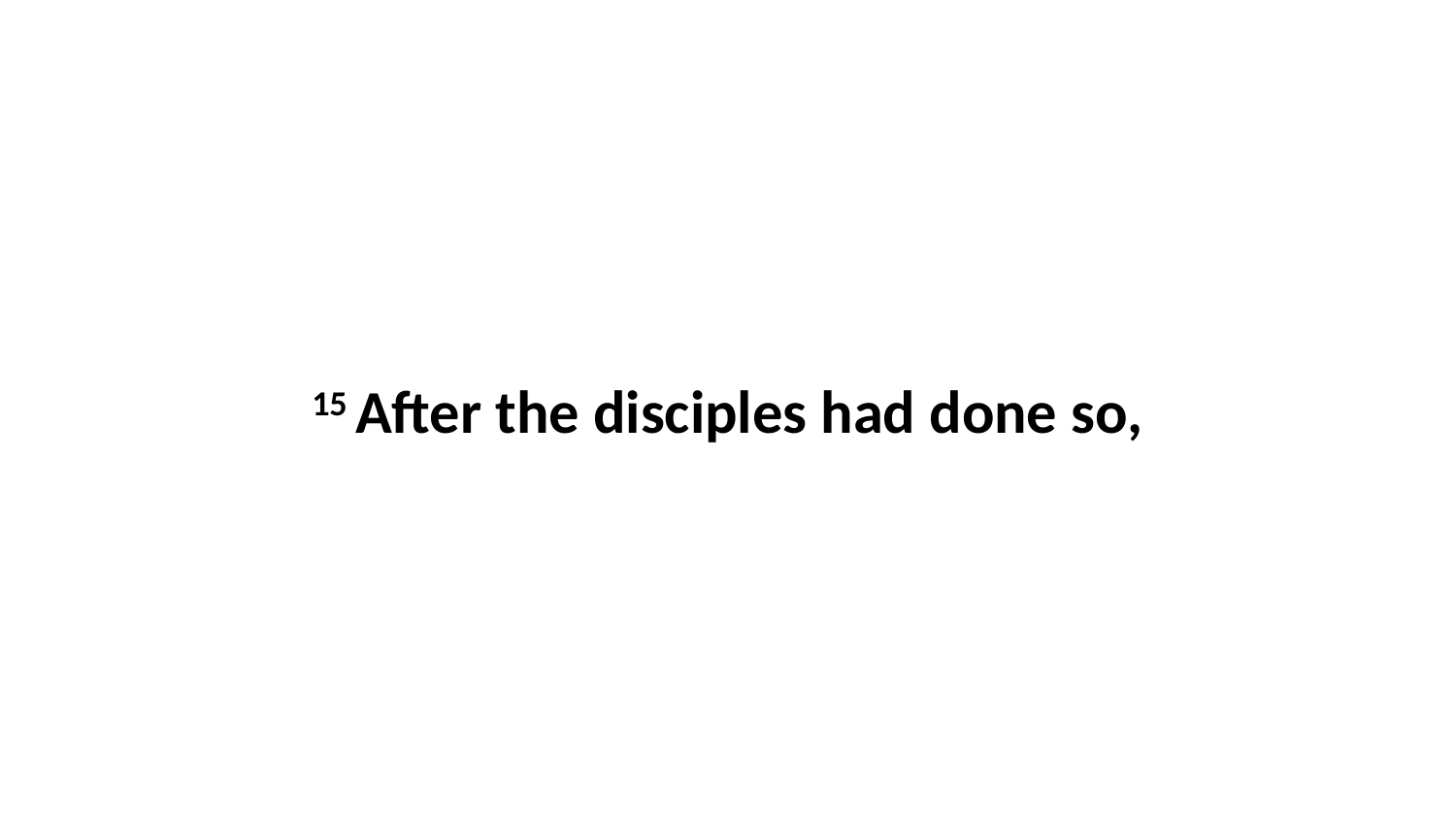

15 After the disciples had done so,